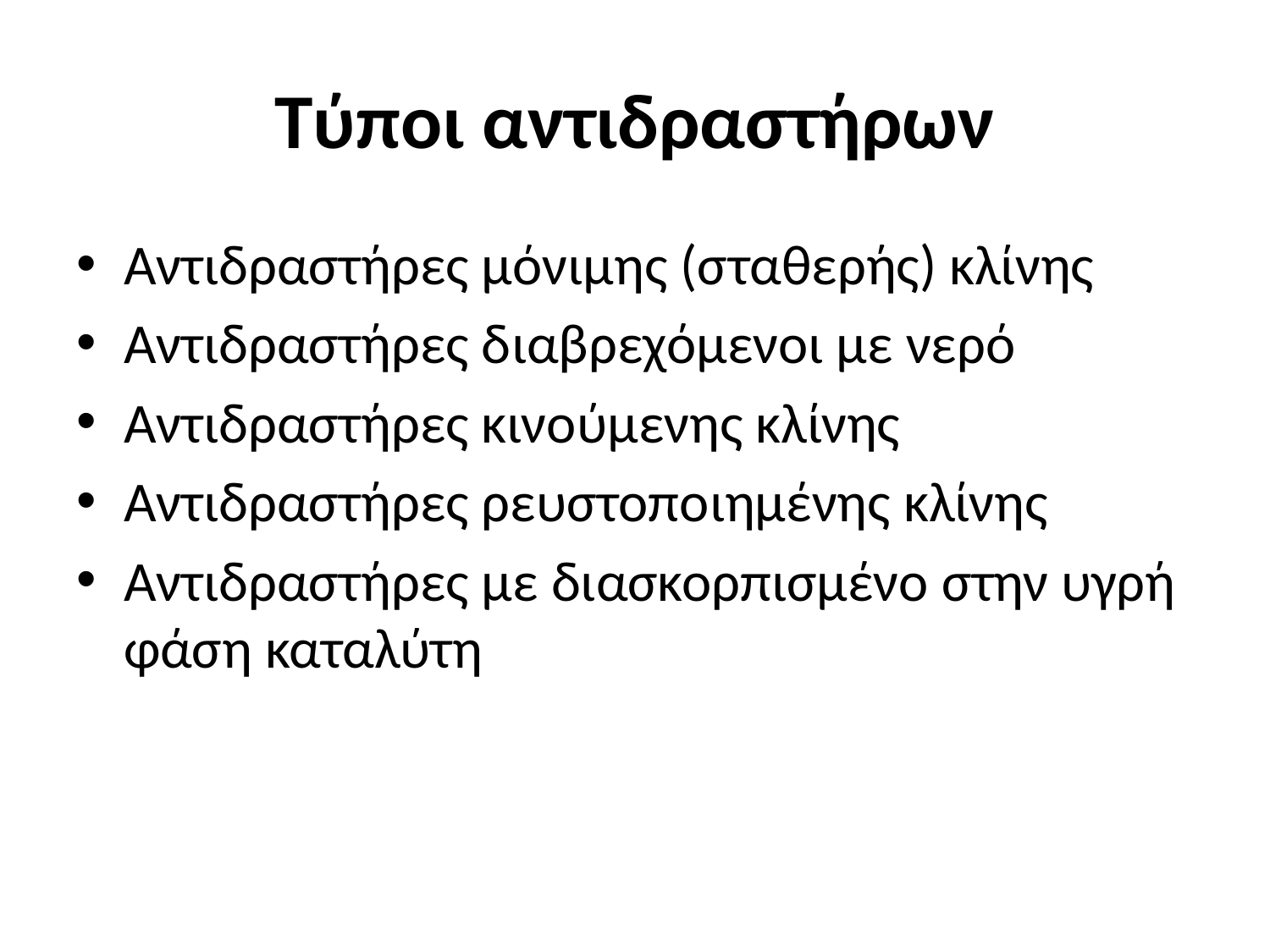

# Τύποι αντιδραστήρων
Αντιδραστήρες μόνιμης (σταθερής) κλίνης
Αντιδραστήρες διαβρεχόμενοι με νερό
Αντιδραστήρες κινούμενης κλίνης
Αντιδραστήρες ρευστοποιημένης κλίνης
Αντιδραστήρες με διασκορπισμένο στην υγρή φάση καταλύτη